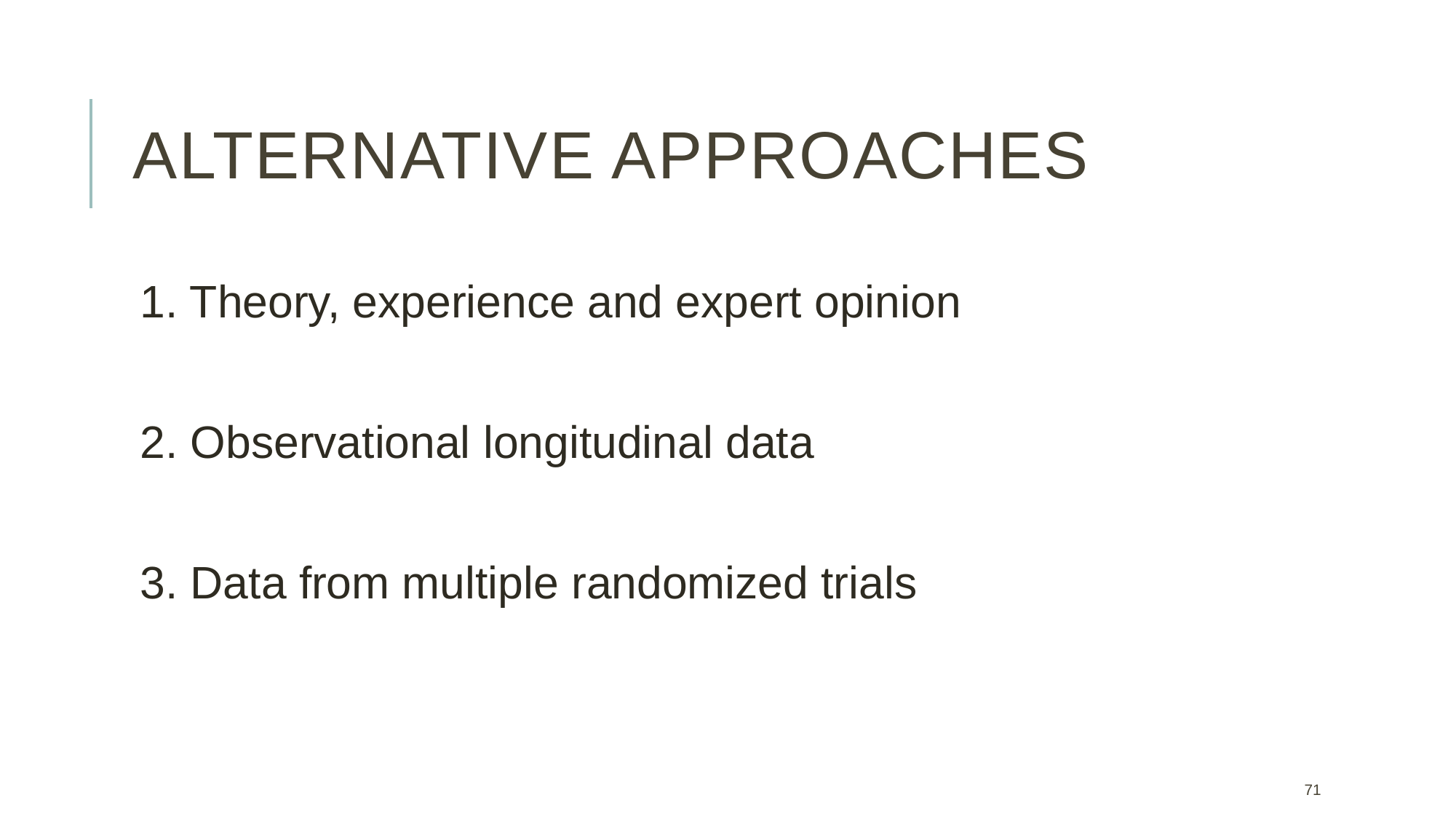

# Alternative Approaches
1. Theory, experience and expert opinion

2. Observational longitudinal data

3. Data from multiple randomized trials
71